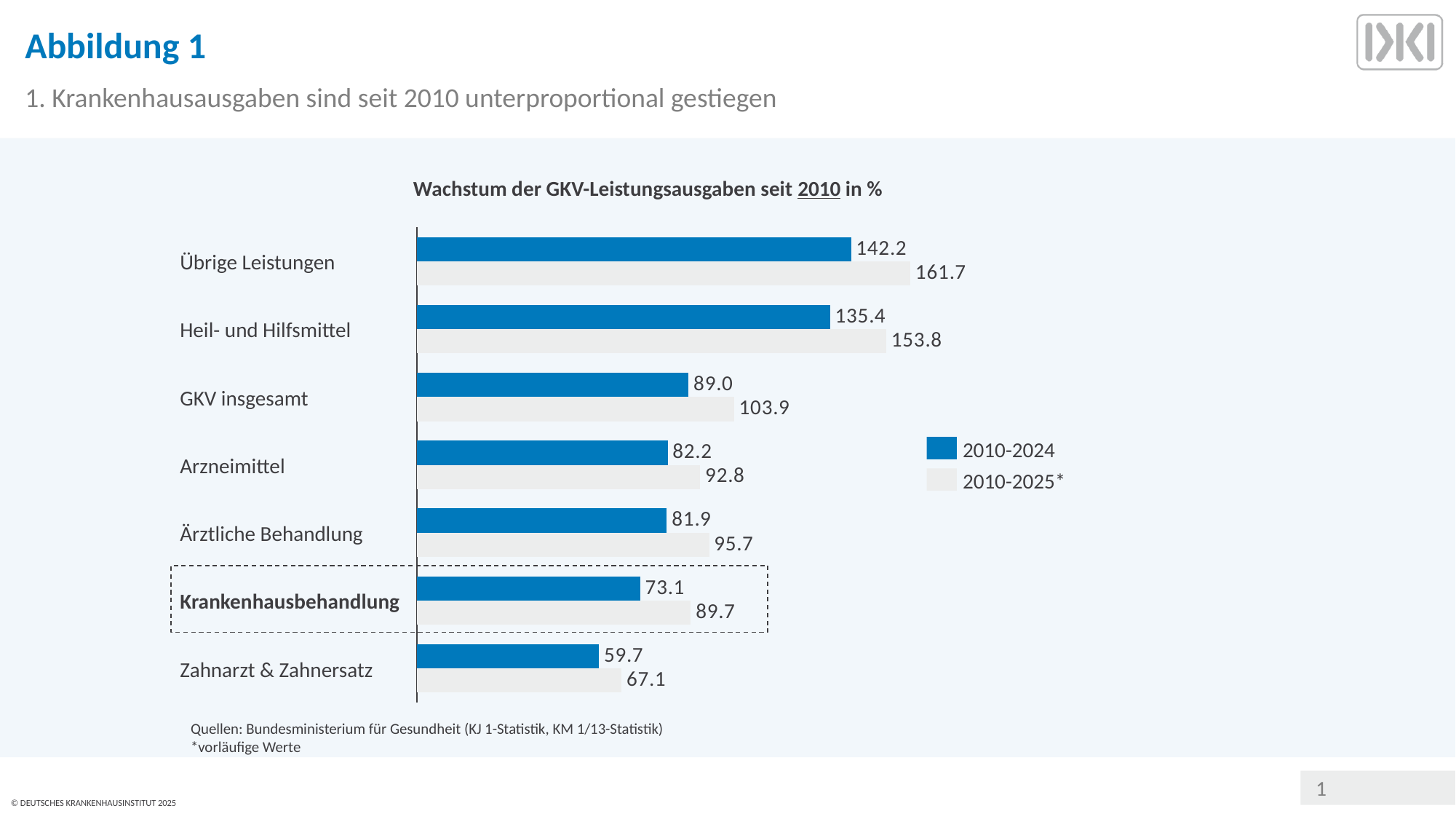

# Abbildung 1
1. Krankenhausausgaben sind seit 2010 unterproportional gestiegen
Wachstum der GKV-Leistungsausgaben seit 2010 in %

### Chart

| Category |  |  |
|---|---|---|
Übrige Leistungen
Heil- und Hilfsmittel
GKV insgesamt
2010-2024

Arzneimittel
2010-2025*

Ärztliche Behandlung

Krankenhausbehandlung
Zahnarzt & Zahnersatz
Quellen: Bundesministerium für Gesundheit (KJ 1-Statistik, KM 1/13-Statistik)
*vorläufige Werte